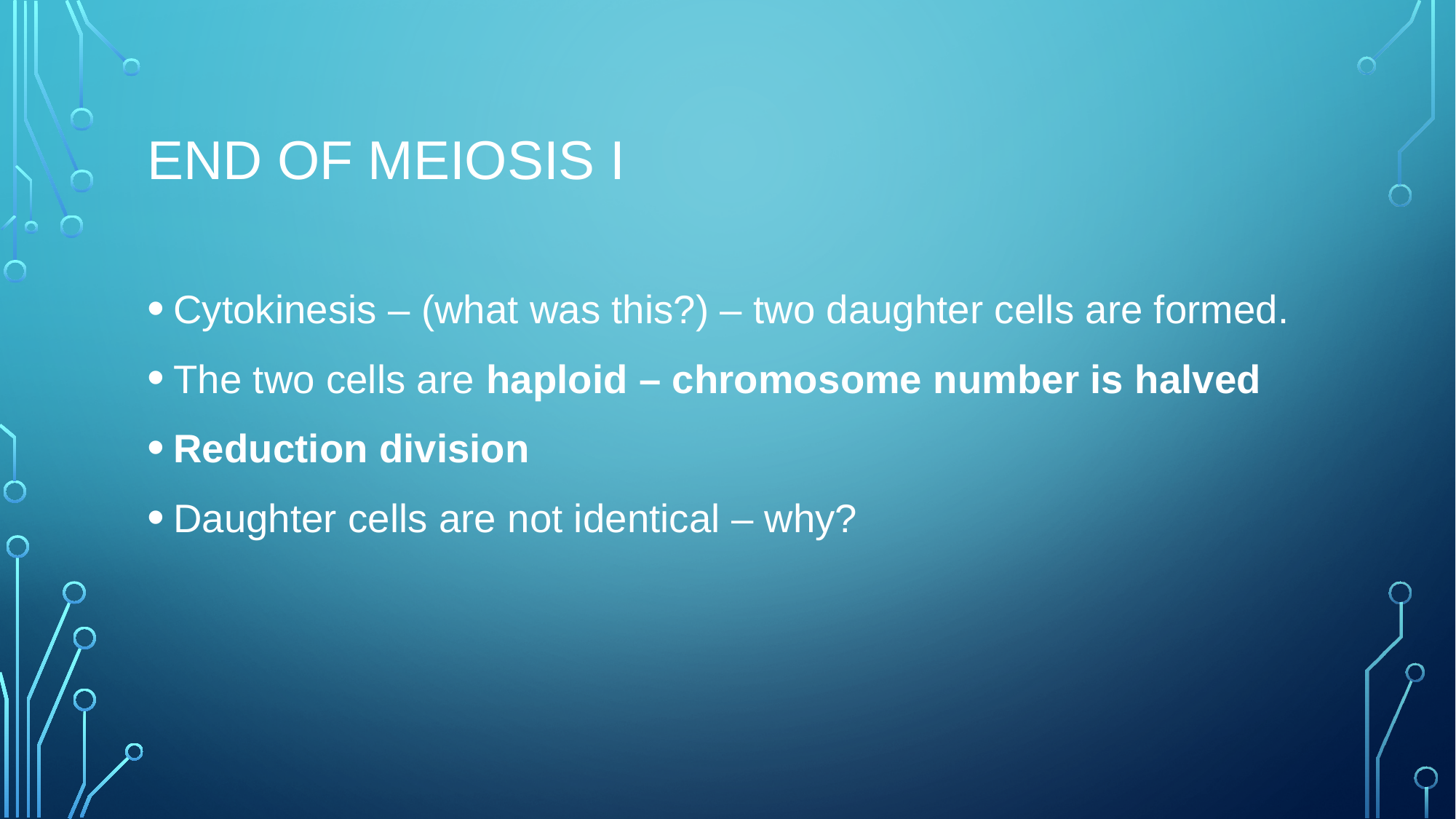

# End of meiosis I
Cytokinesis – (what was this?) – two daughter cells are formed.
The two cells are haploid – chromosome number is halved
Reduction division
Daughter cells are not identical – why?